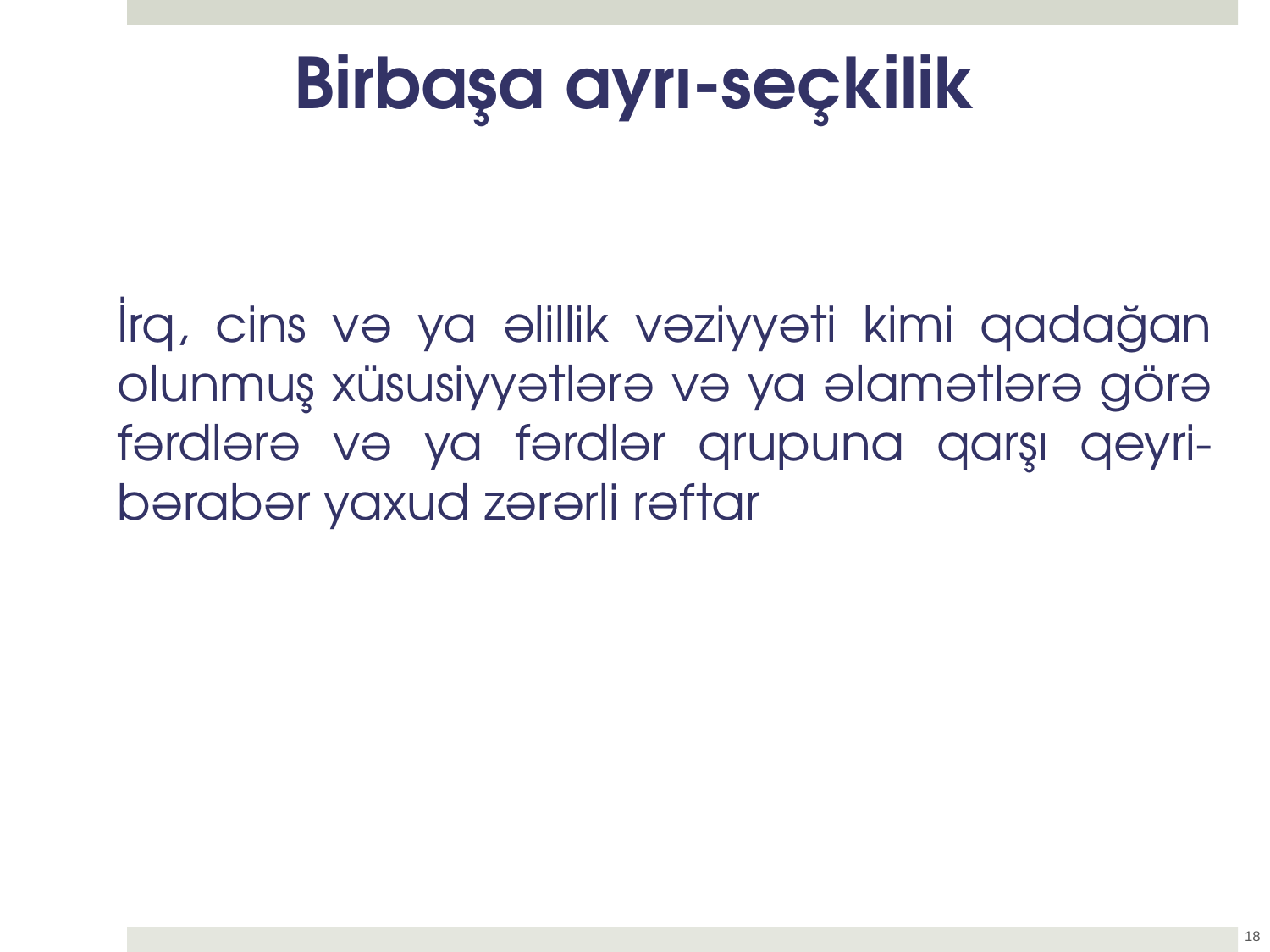

Birbaşa ayrı-seçkilik

İrq, cins və ya əlillik vəziyyəti kimi qadağan olunmuş xüsusiyyətlərə və ya əlamətlərə görə fərdlərə və ya fərdlər qrupuna qarşı qeyri-bərabər yaxud zərərli rəftar

18